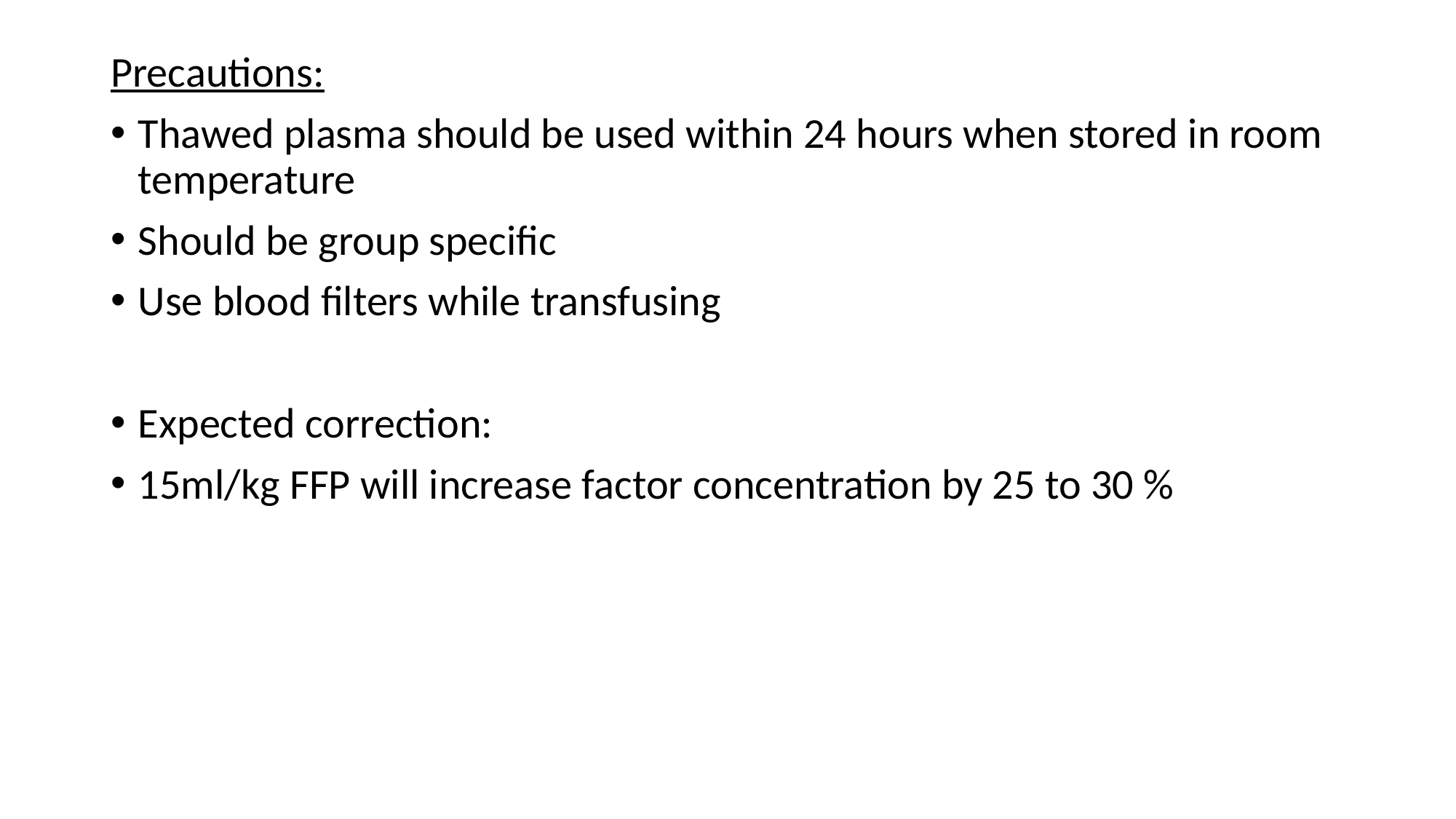

Precautions:
Thawed plasma should be used within 24 hours when stored in room temperature
Should be group specific
Use blood filters while transfusing

Expected correction:
15ml/kg FFP will increase factor concentration by 25 to 30 %